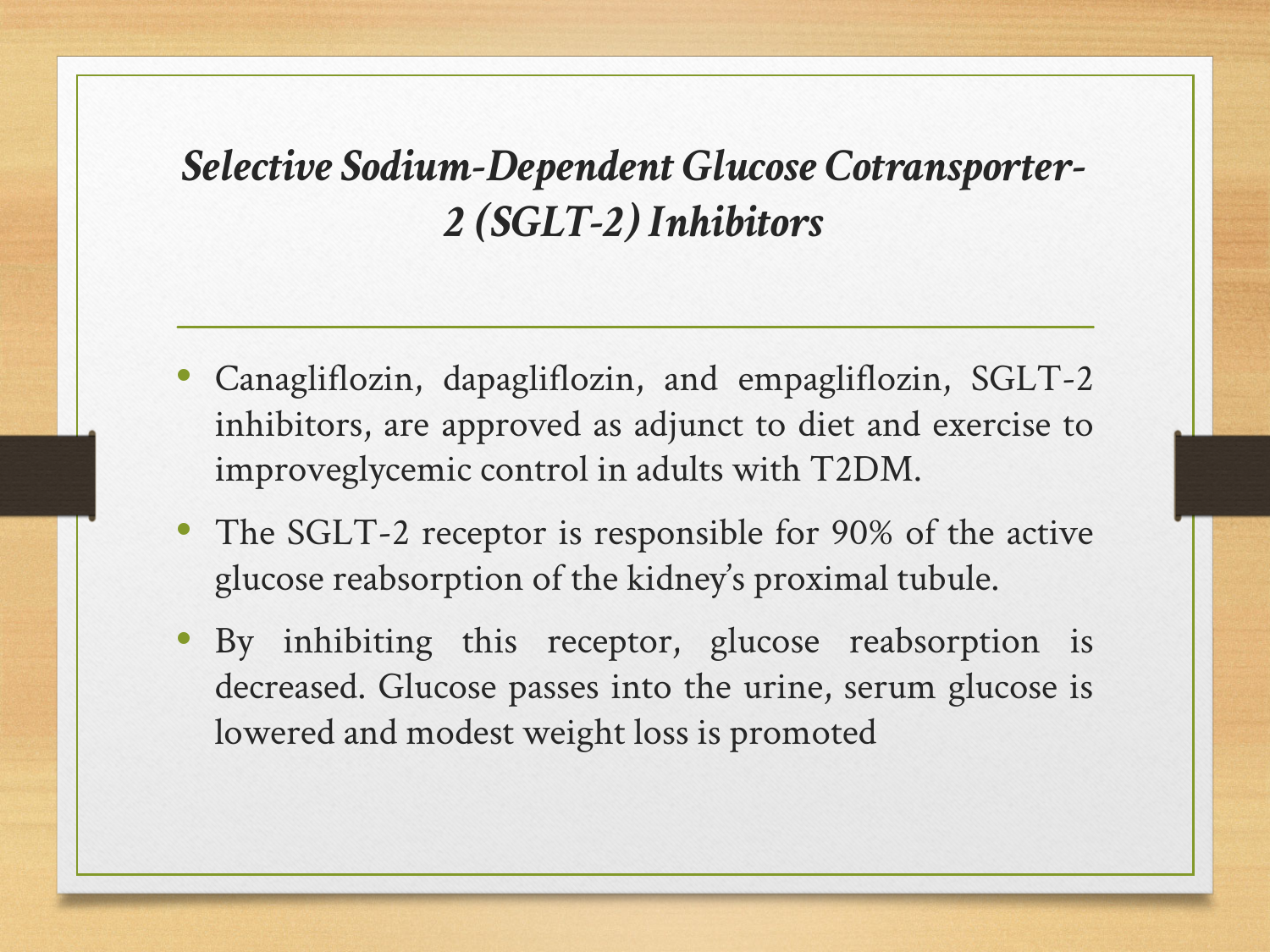

# Selective Sodium-Dependent Glucose Cotransporter-2 (SGLT-2) Inhibitors
Canagliflozin, dapagliflozin, and empagliflozin, SGLT-2 inhibitors, are approved as adjunct to diet and exercise to improveglycemic control in adults with T2DM.
The SGLT-2 receptor is responsible for 90% of the active glucose reabsorption of the kidney’s proximal tubule.
By inhibiting this receptor, glucose reabsorption is decreased. Glucose passes into the urine, serum glucose is lowered and modest weight loss is promoted